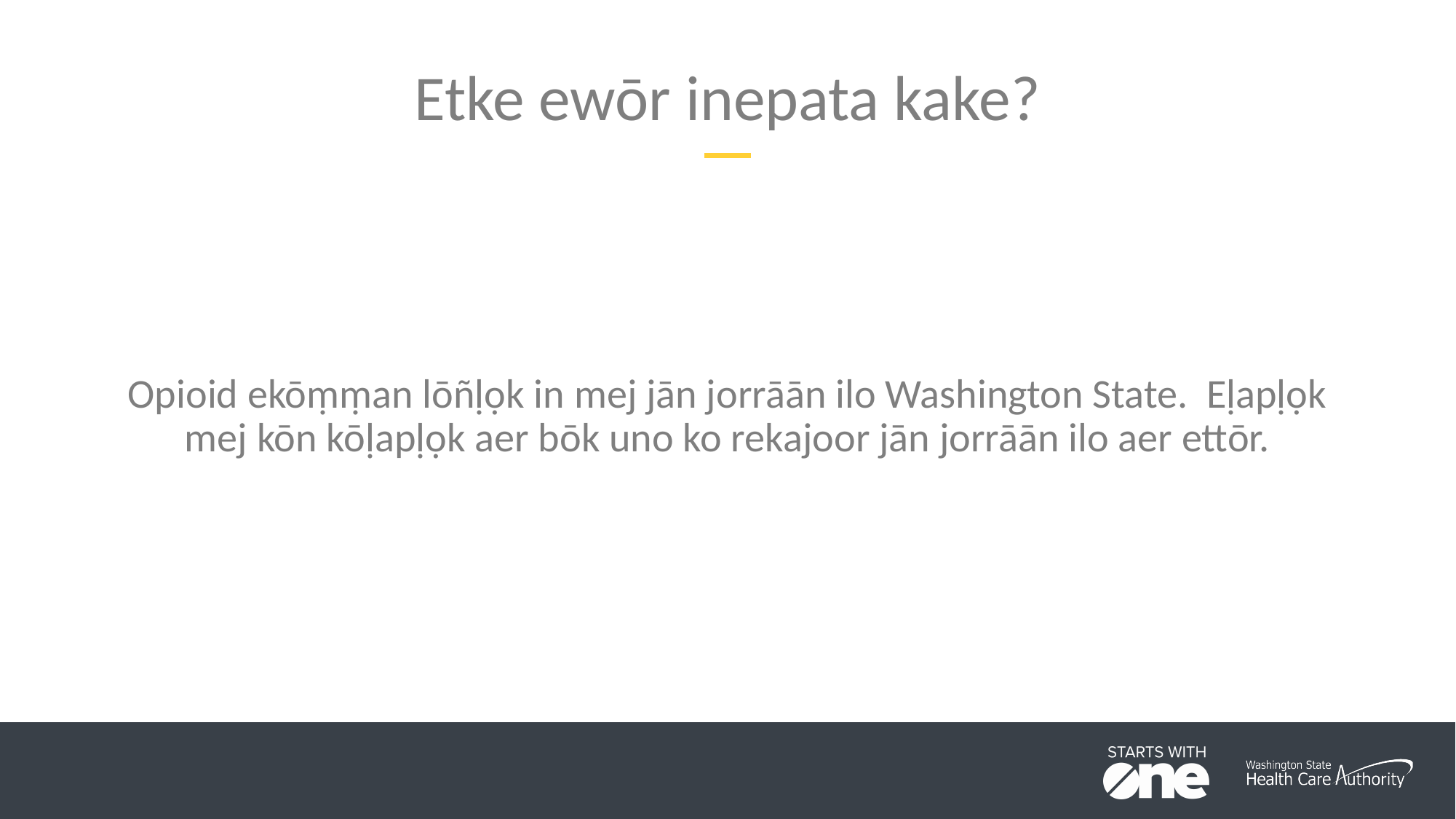

# Etke ewōr inepata kake?
Opioid ekōṃṃan lōñḷọk in mej jān jorrāān ilo Washington State.  Eḷapḷọk mej kōn kōḷapḷọk aer bōk uno ko rekajoor jān jorrāān ilo aer ettōr.